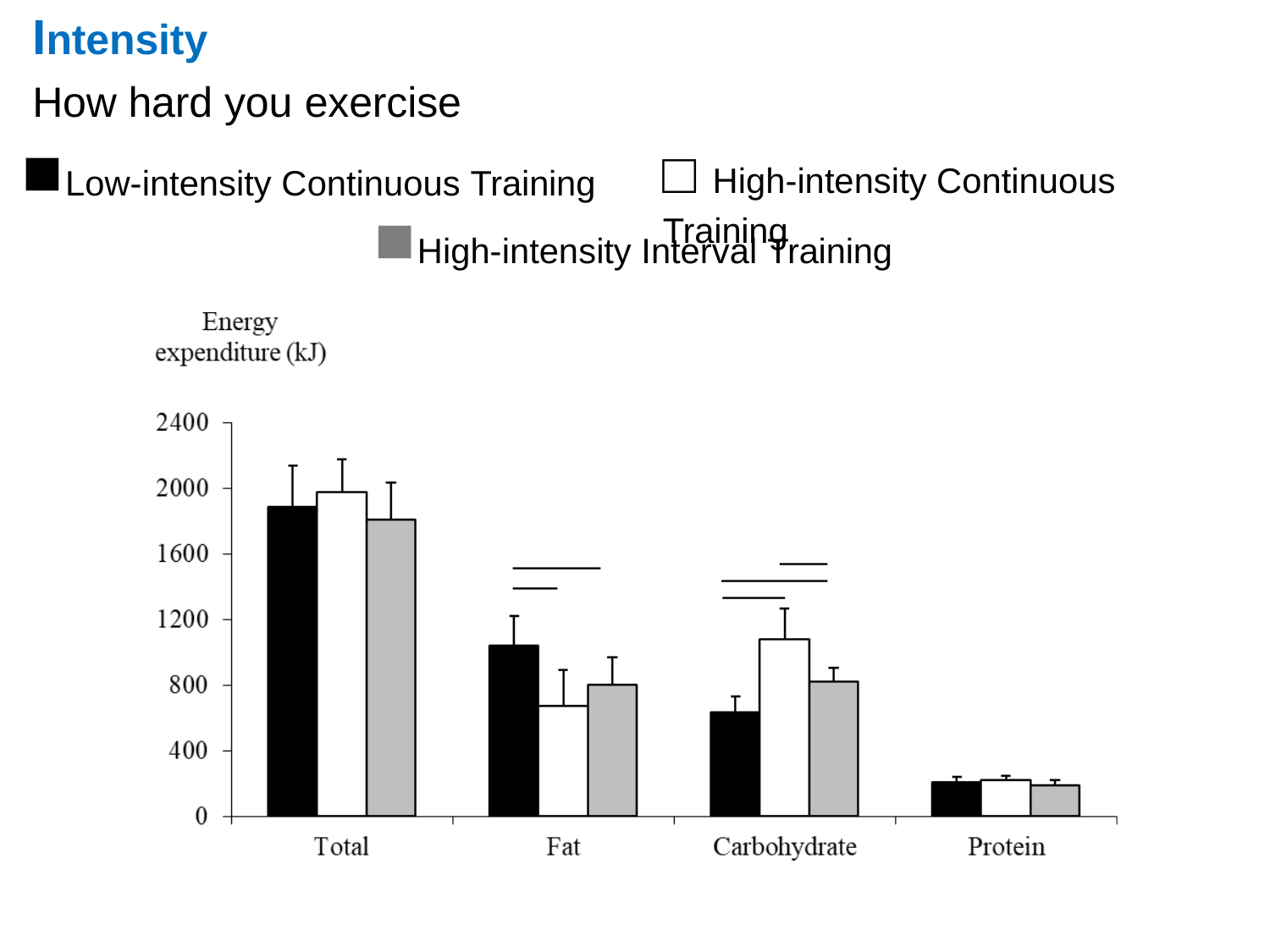

# Intensity
How hard you exercise
Low-intensity Continuous Training
□ High-intensity Continuous Training
High-intensity Interval Training